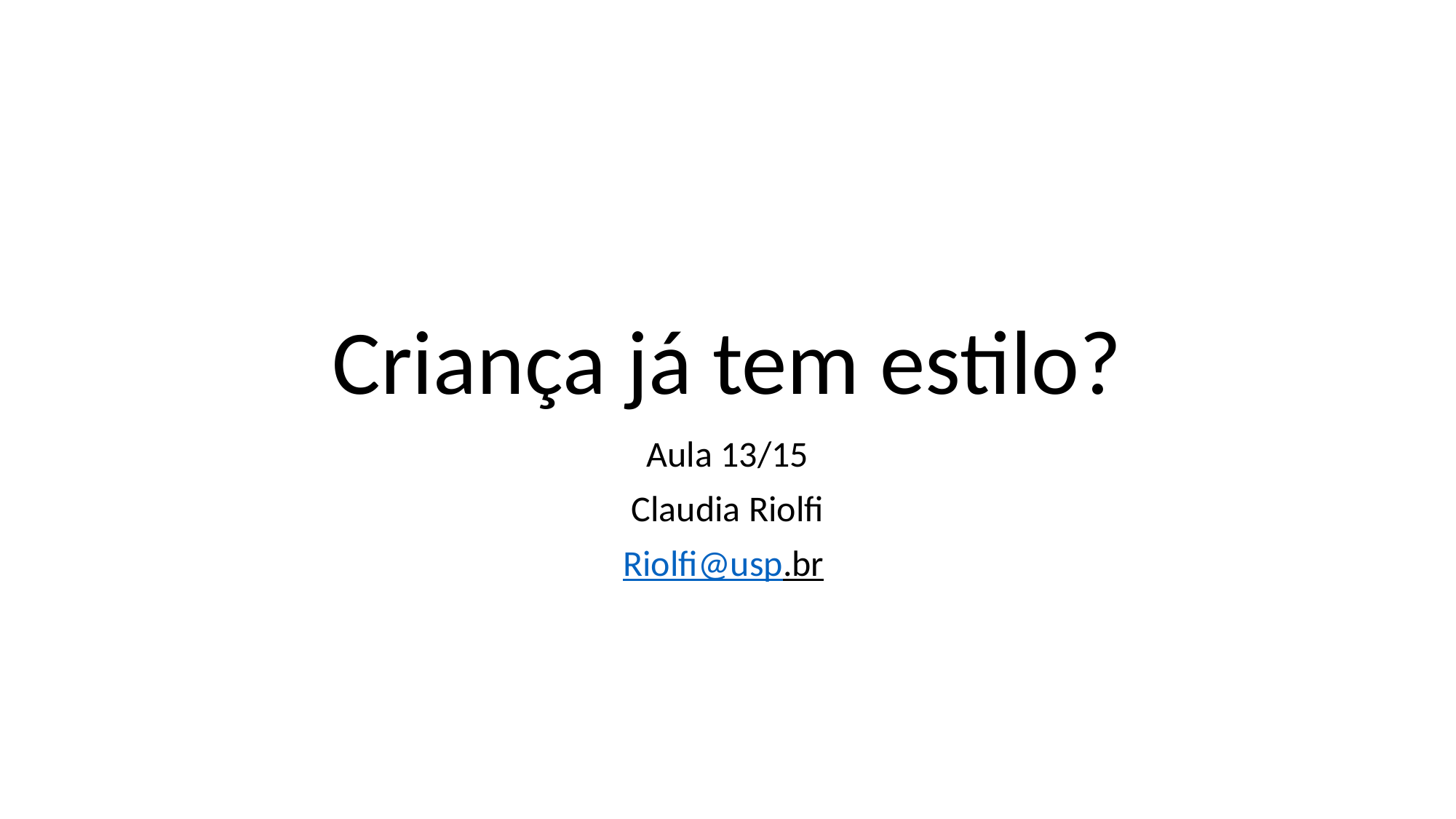

# Criança já tem estilo?
Aula 13/15
Claudia Riolfi
Riolfi@usp.br